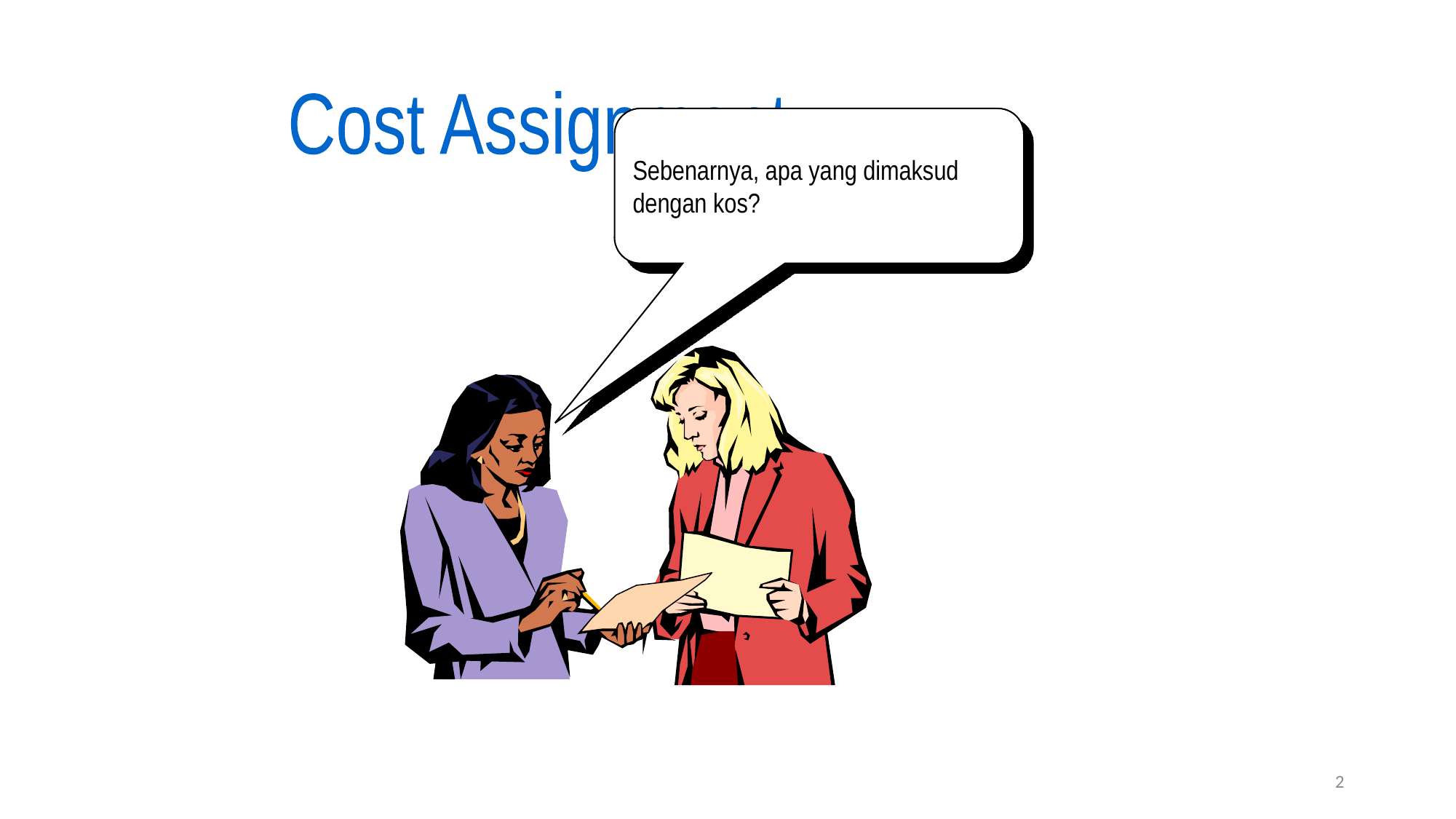

Cost Assignment
Sebenarnya, apa yang dimaksud dengan kos?

2